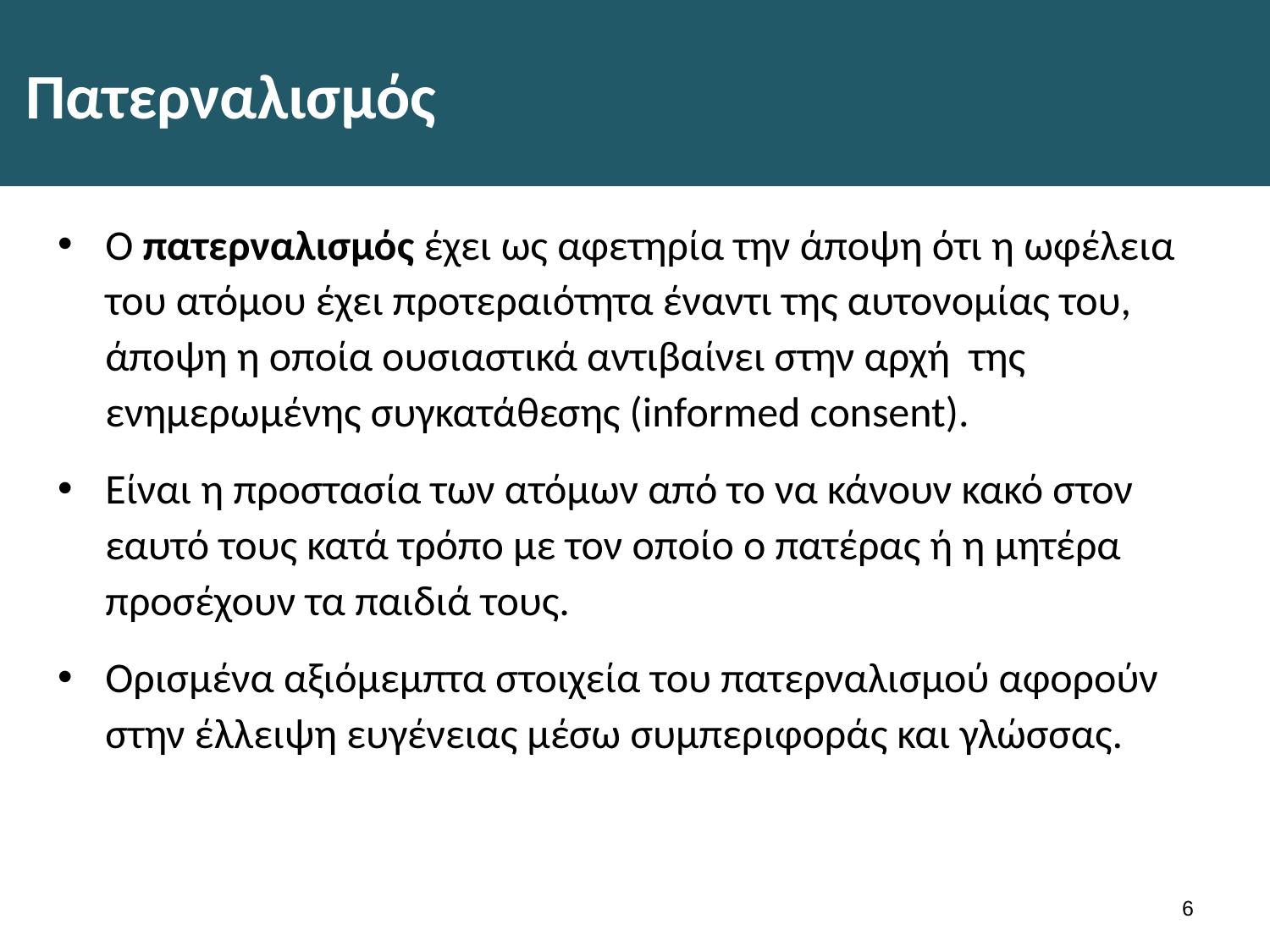

# Πατερναλισμός
Ο πατερναλισμός έχει ως αφετηρία την άποψη ότι η ωφέλεια του ατόμου έχει προτεραιότητα έναντι της αυτονομίας του, άποψη η οποία ουσιαστικά αντιβαίνει στην αρχή  της ενημερωμένης συγκατάθεσης (informed consent).
Είναι η προστασία των ατόμων από το να κάνουν κακό στον εαυτό τους κατά τρόπο με τον οποίο ο πατέρας ή η μητέρα προσέχουν τα παιδιά τους.
Ορισμένα αξιόμεμπτα στοιχεία τoυ πατερναλισμού αφορούν στην έλλειψη ευγένειας μέσω συμπεριφοράς και γλώσσας.
6